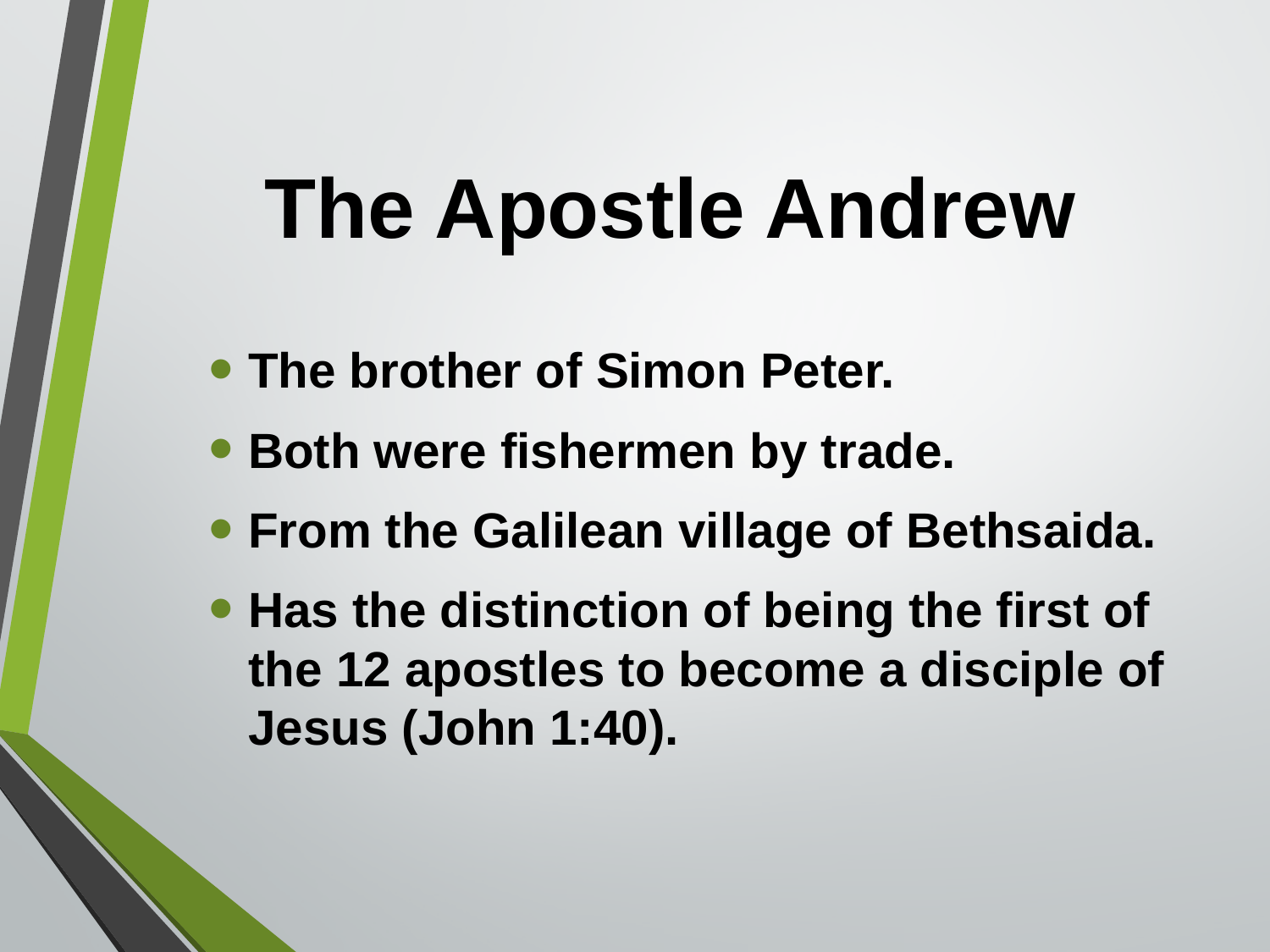

# The Apostle Andrew
The brother of Simon Peter.
Both were fishermen by trade.
From the Galilean village of Bethsaida.
Has the distinction of being the first of the 12 apostles to become a disciple of Jesus (John 1:40).